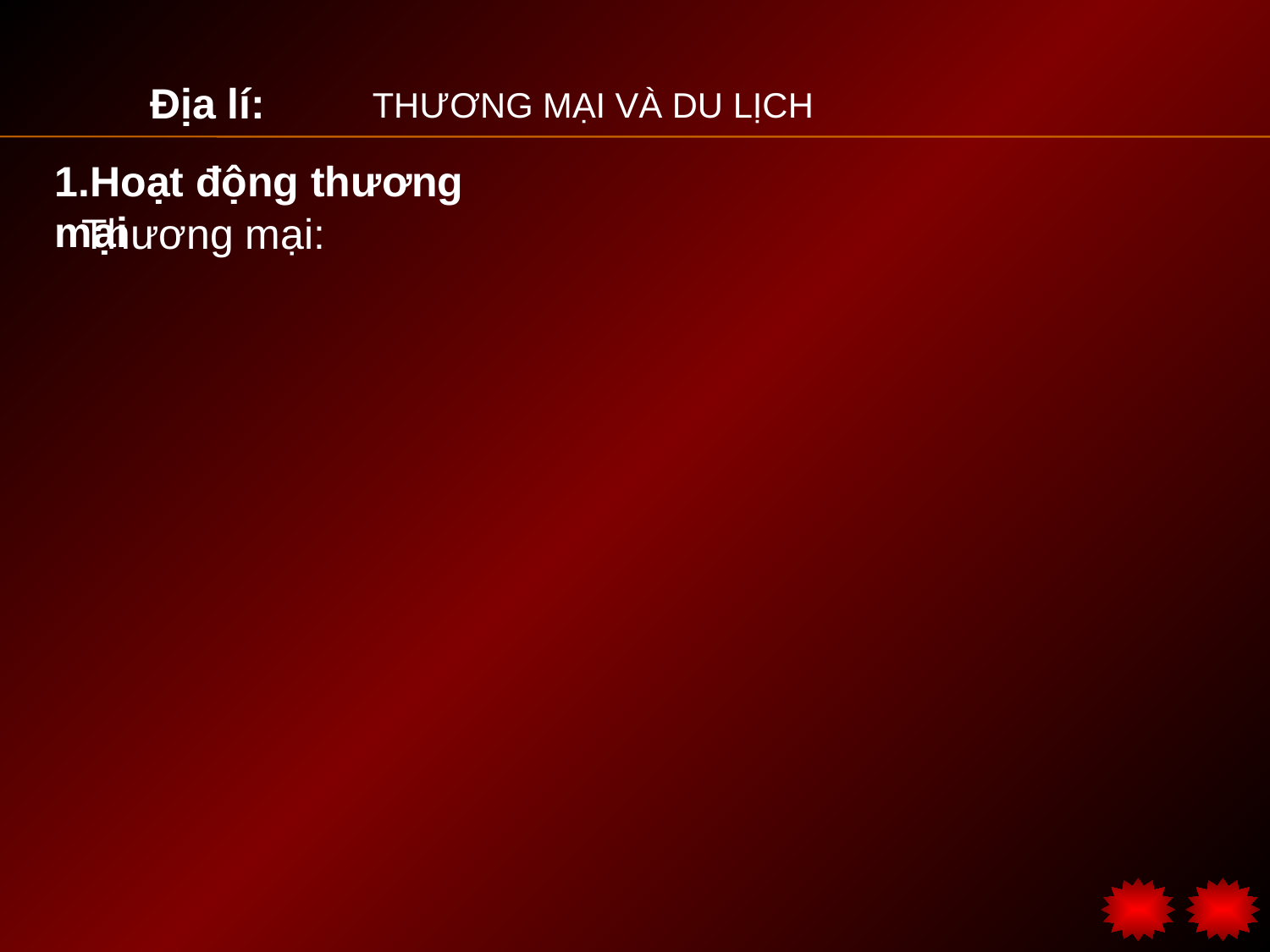

Địa lí:
THƯƠNG MẠI VÀ DU LỊCH

1.Hoạt động thương mại
Thương mại: